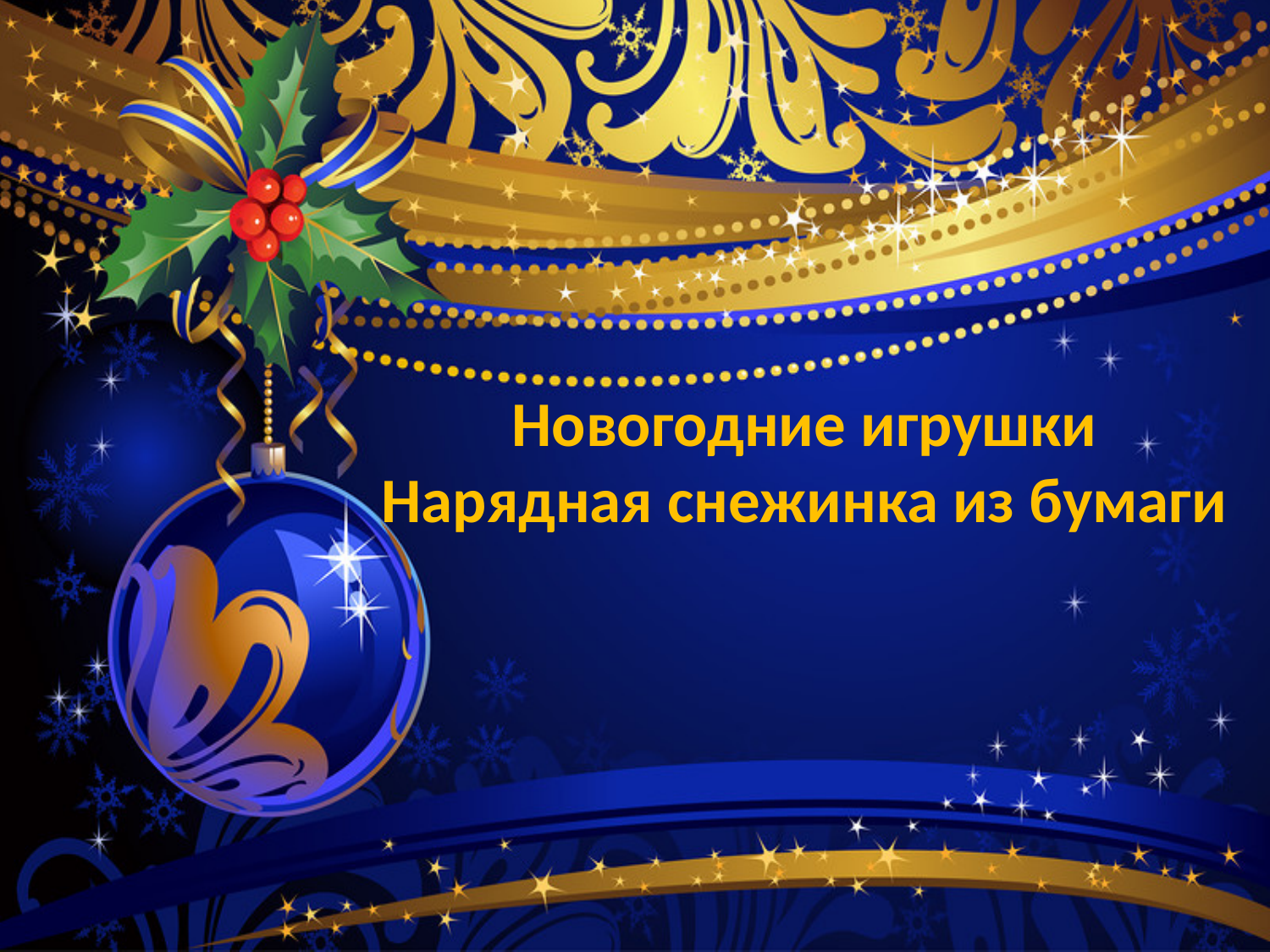

# Новогодние игрушки Нарядная снежинка из бумаги